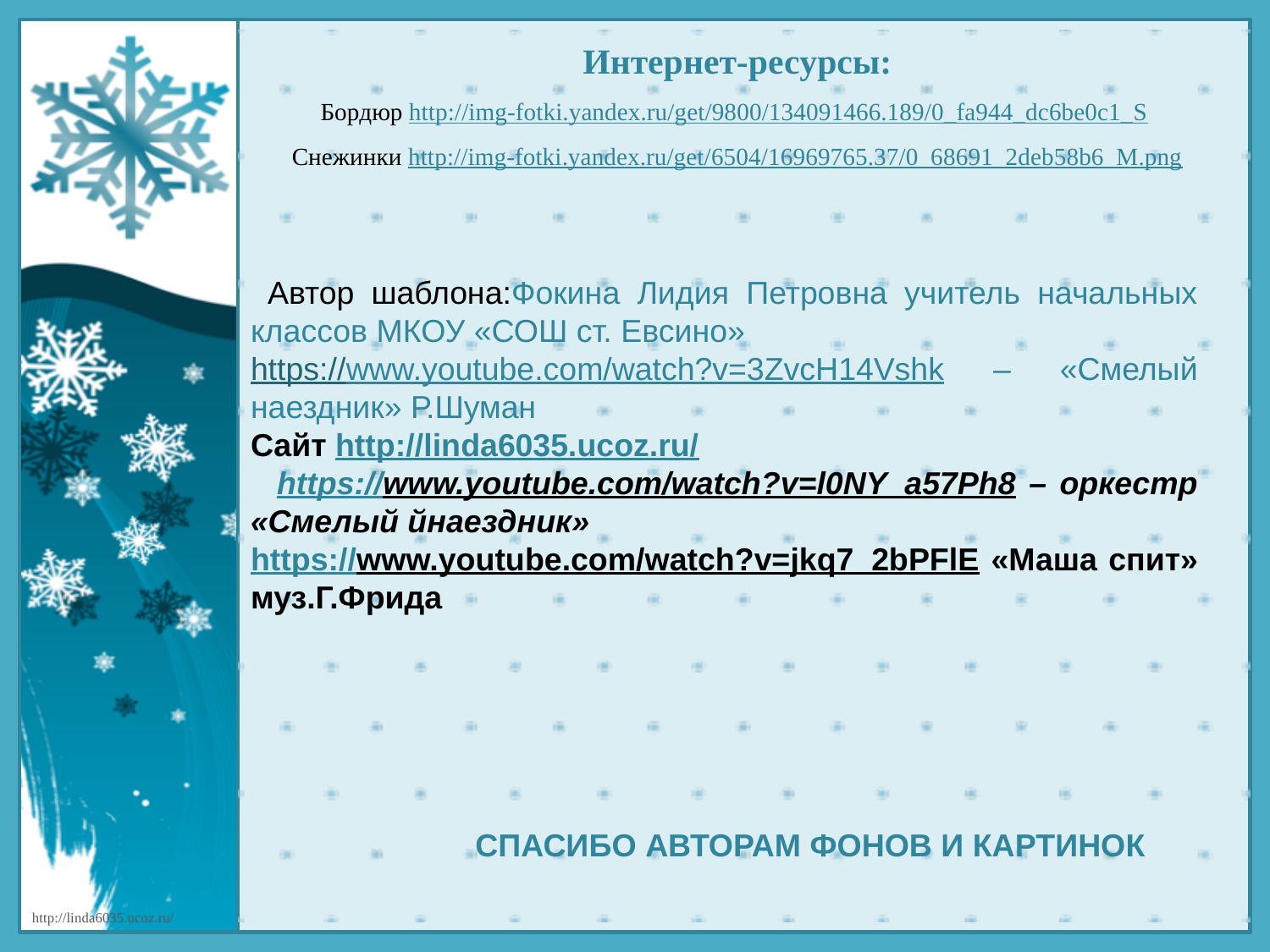

Интернет-ресурсы:
Бордюр http://img-fotki.yandex.ru/get/9800/134091466.189/0_fa944_dc6be0c1_S
Снежинки http://img-fotki.yandex.ru/get/6504/16969765.37/0_68691_2deb58b6_M.png

 Автор шаблона:Фокина Лидия Петровна учитель начальных классов МКОУ «СОШ ст. Евсино»
https://www.youtube.com/watch?v=3ZvcH14Vshk – «Смелый наездник» Р.Шуман
Сайт http://linda6035.ucoz.ru/
  https://www.youtube.com/watch?v=l0NY_a57Ph8 – оркестр «Смелый йнаездник»
https://www.youtube.com/watch?v=jkq7_2bPFlE «Маша спит» муз.Г.Фрида

СПАСИБО АВТОРАМ ФОНОВ И КАРТИНОК